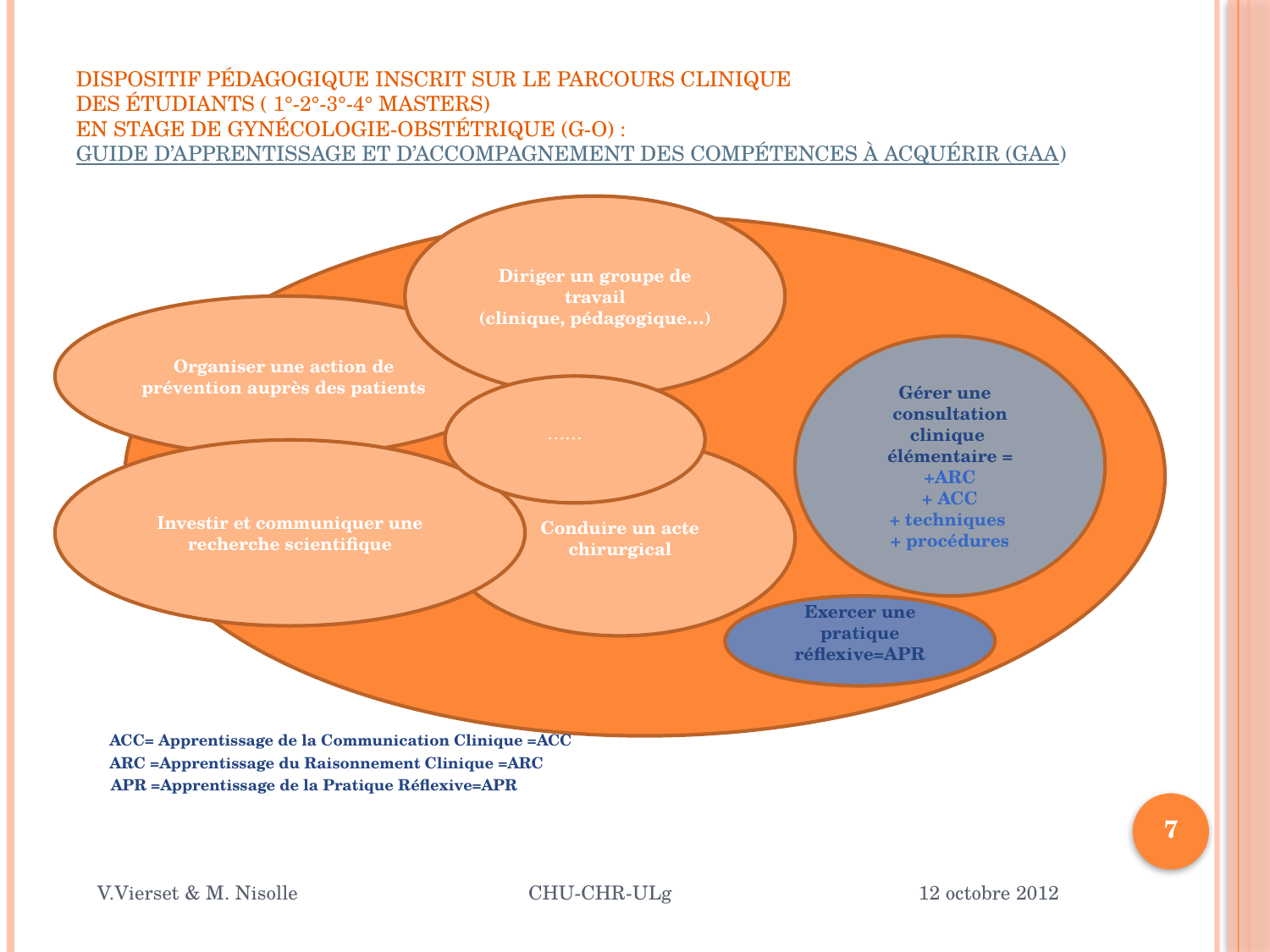

# Dispositif pédagogique inscrit sur le parcours clinique des étudiants ( 1°-2°-3°-4° masters) en stage de Gynécologie-Obstétrique (G-O) : Guide d’Apprentissage et d’Accompagnement des compétences à acquérir (GAA)
Diriger un groupe de travail
(clinique, pédagogique…)
Organiser une action de prévention auprès des patients

……
Investir et communiquer une recherche scientifique
Conduire un acte chirurgical

ACC= Apprentissage de la Communication Clinique =ACC
ARC =Apprentissage du Raisonnement Clinique =ARC
   APR =Apprentissage de la Pratique Réflexive=APR

Gérer une   consultation clinique  élémentaire =
+ARC
+ ACC
+ techniques
+ procédures

Exercer une pratique réflexive=APR

7

V.Vierset & M. Nisolle                                          CHU-CHR-ULg                                             12 octobre 2012